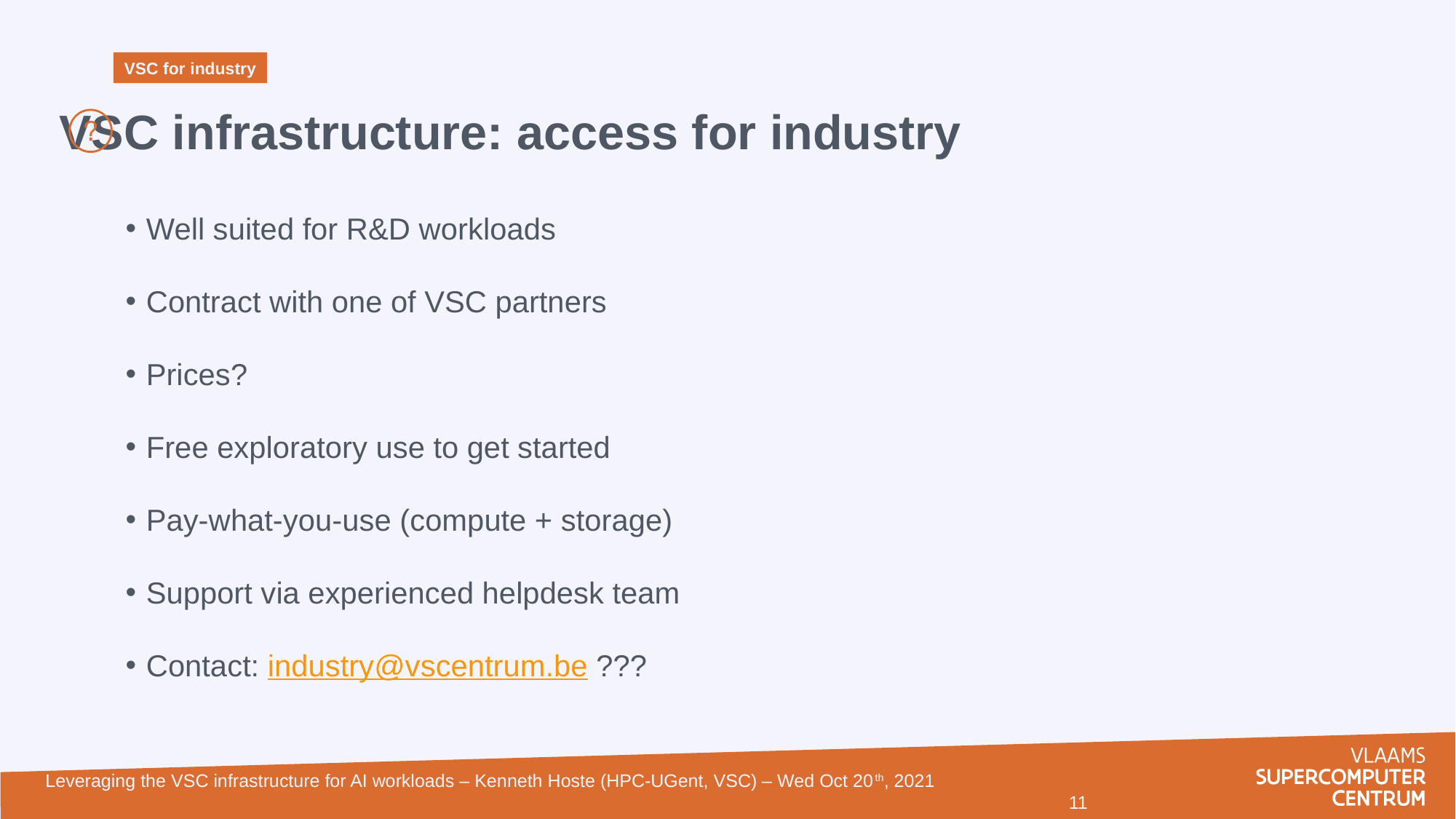

VSC for industry
VSC infrastructure: access for industry

Well suited for R&D workloads
Contract with one of VSC partners
Prices?
Free exploratory use to get started
Pay-what-you-use (compute + storage)
Support via experienced helpdesk team
Contact: industry@vscentrum.be ???
Leveraging the VSC infrastructure for AI workloads – Kenneth Hoste (HPC-UGent, VSC) – Wed Oct 20th, 2021                                             11